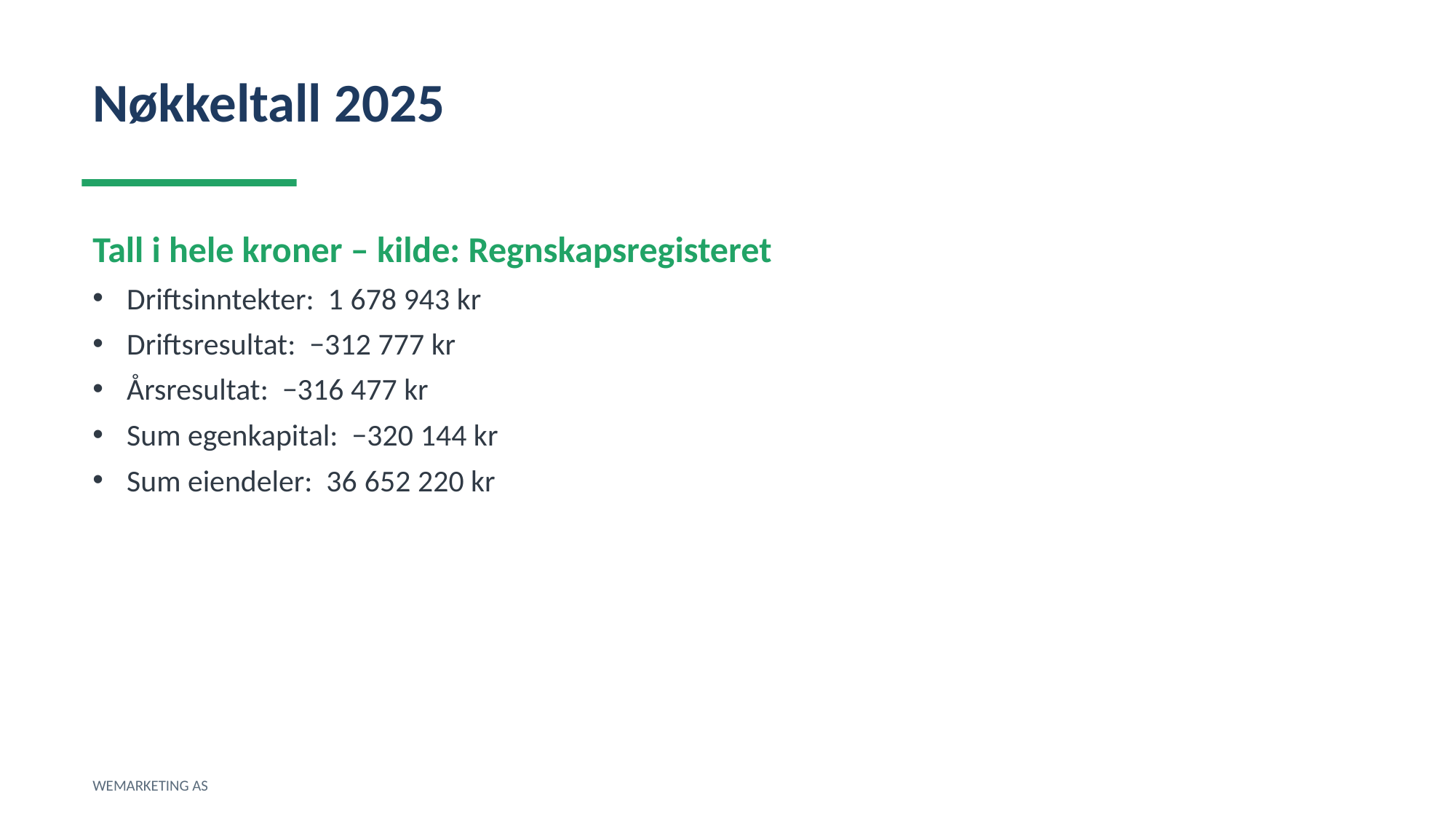

Nøkkeltall 2025

Tall i hele kroner – kilde: Regnskapsregisteret
Driftsinntekter:  1 678 943 kr
Driftsresultat:  −312 777 kr
Årsresultat:  −316 477 kr
Sum egenkapital:  −320 144 kr
Sum eiendeler:  36 652 220 kr
WEMARKETING AS